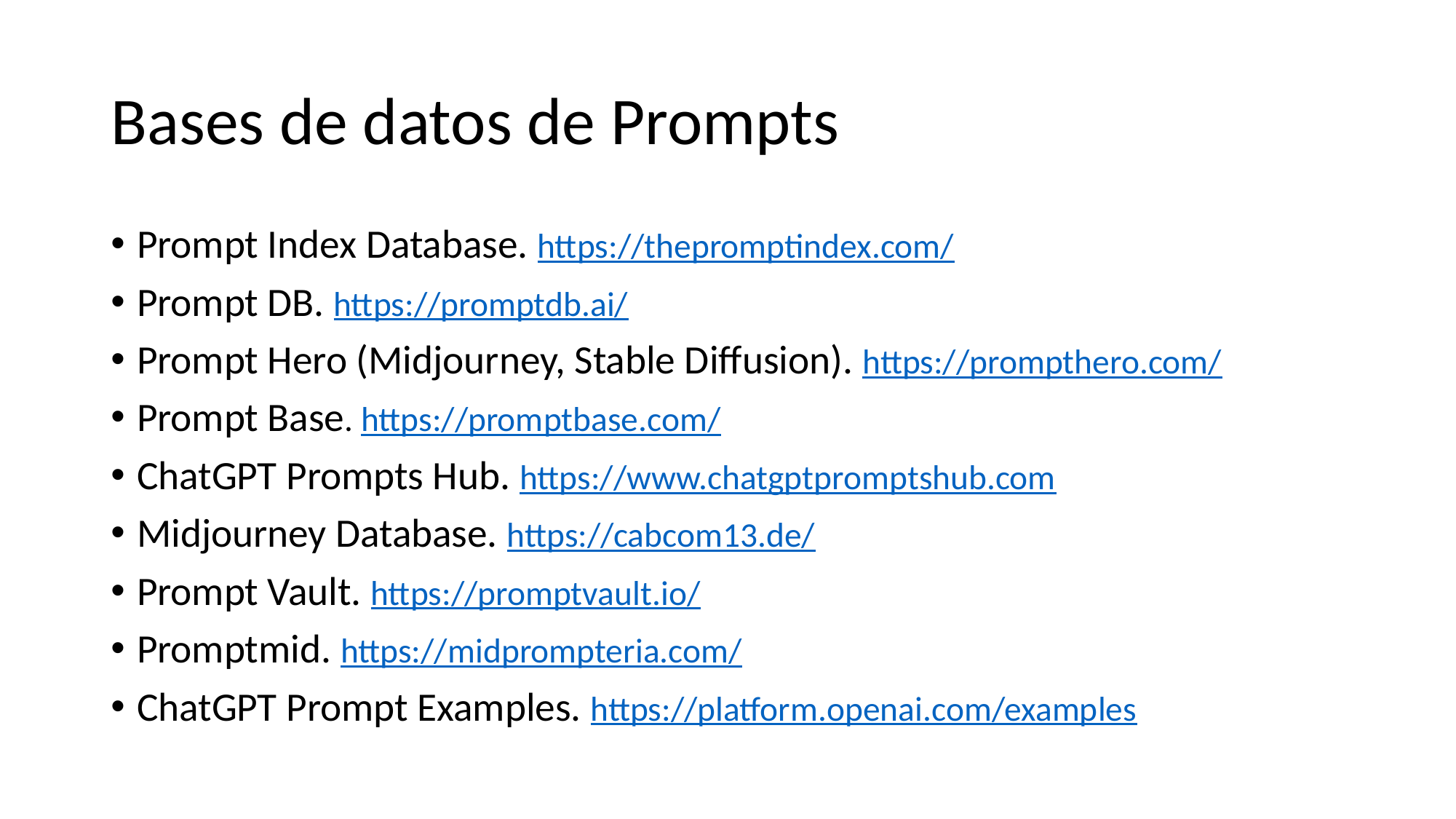

# Bases de datos de Prompts
Prompt Index Database. https://thepromptindex.com/
Prompt DB. https://promptdb.ai/
Prompt Hero (Midjourney, Stable Diffusion). https://prompthero.com/
Prompt Base. https://promptbase.com/
ChatGPT Prompts Hub. https://www.chatgptpromptshub.com
Midjourney Database. https://cabcom13.de/
Prompt Vault. https://promptvault.io/
Promptmid. https://midprompteria.com/
ChatGPT Prompt Examples. https://platform.openai.com/examples